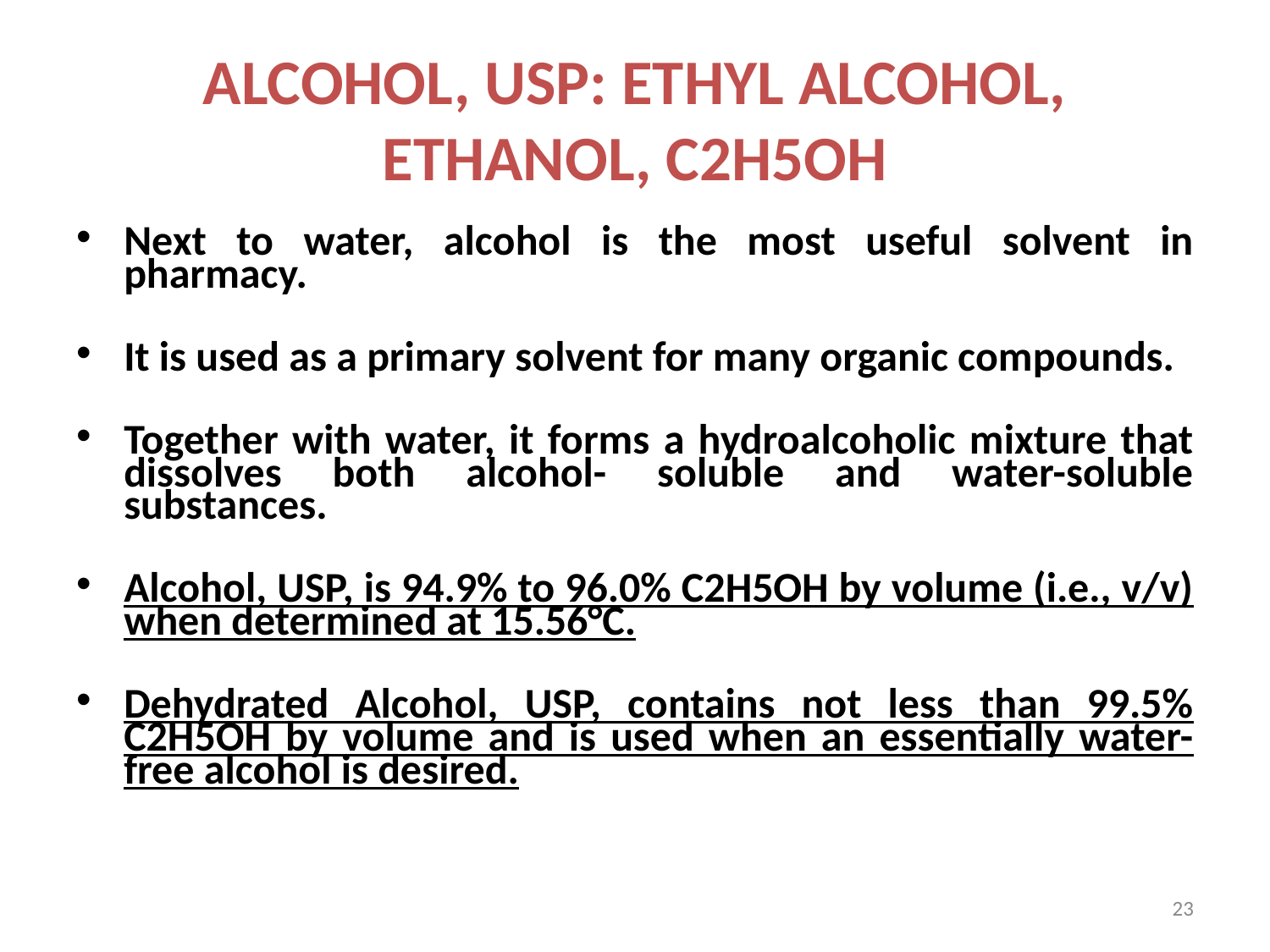

# ALCOHOL, USP: ETHYL ALCOHOL, ETHANOL, C2H5OH
Next to water, alcohol is the most useful solvent in pharmacy.

It is used as a primary solvent for many organic compounds.

Together with water, it forms a hydroalcoholic mixture that dissolves both alcohol- soluble and water-soluble substances.

Alcohol, USP, is 94.9% to 96.0% C2H5OH by volume (i.e., v/v) when determined at 15.56°C.

Dehydrated Alcohol, USP, contains not less than 99.5% C2H5OH by volume and is used when an essentially water-free alcohol is desired.
23